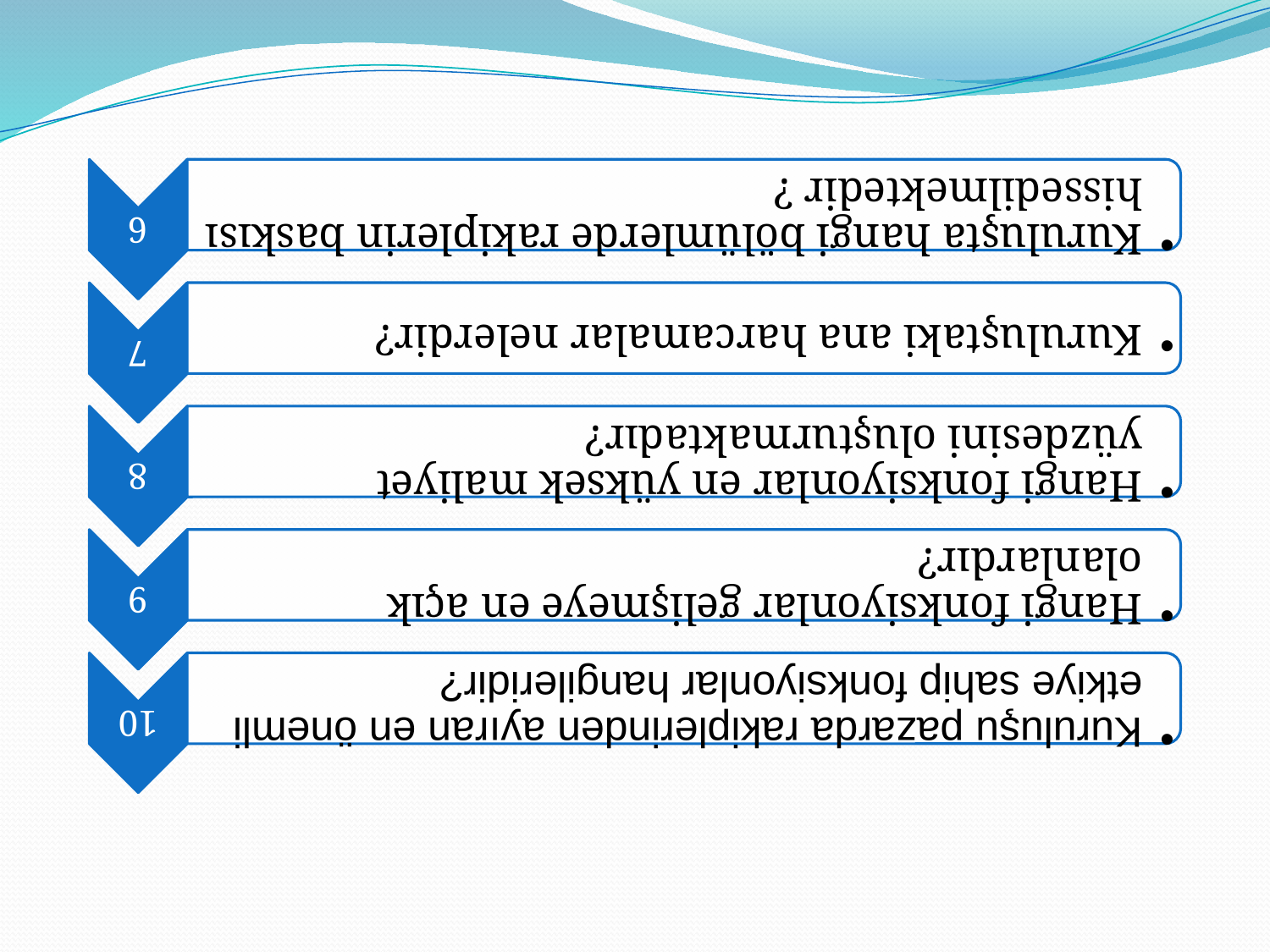

6
Kuruluşta hangi bölümlerde rakiplerin baskısı hissedilmektedir ?
7
Kuruluştaki ana harcamalar nelerdir?
8
Hangi fonksiyonlar en yüksek maliyet yüzdesini oluşturmaktadır?
9
Hangi fonksiyonlar gelişmeye en açık olanlardır?
10
Kuruluşu pazarda rakiplerinden ayıran en önemli etkiye sahip fonksiyonlar hangileridir?